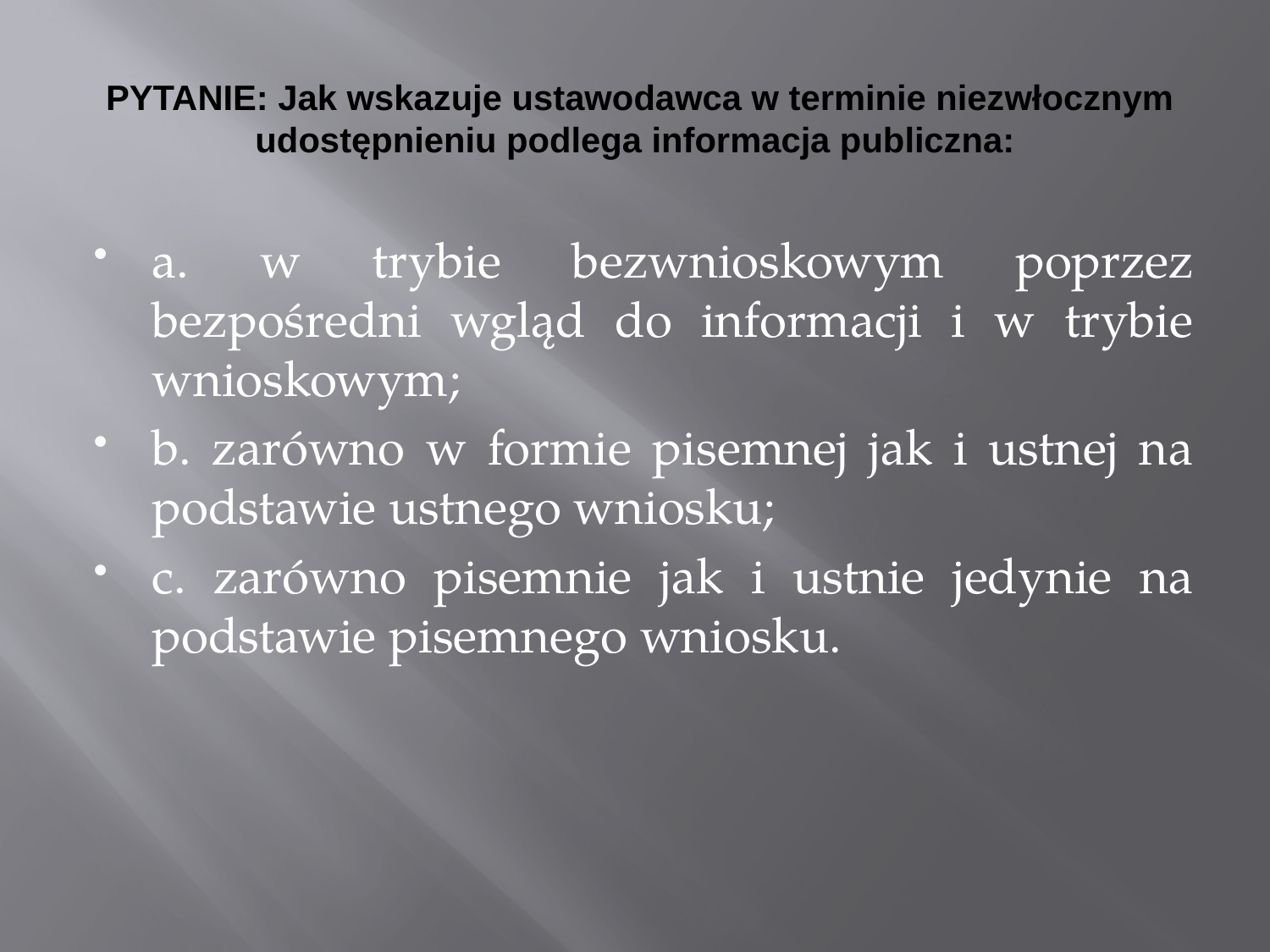

# PYTANIE: Jak wskazuje ustawodawca w terminie niezwłocznym udostępnieniu podlega informacja publiczna:
a. w trybie bezwnioskowym poprzez bezpośredni wgląd do informacji i w trybie wnioskowym;
b. zarówno w formie pisemnej jak i ustnej na podstawie ustnego wniosku;
c. zarówno pisemnie jak i ustnie jedynie na podstawie pisemnego wniosku.